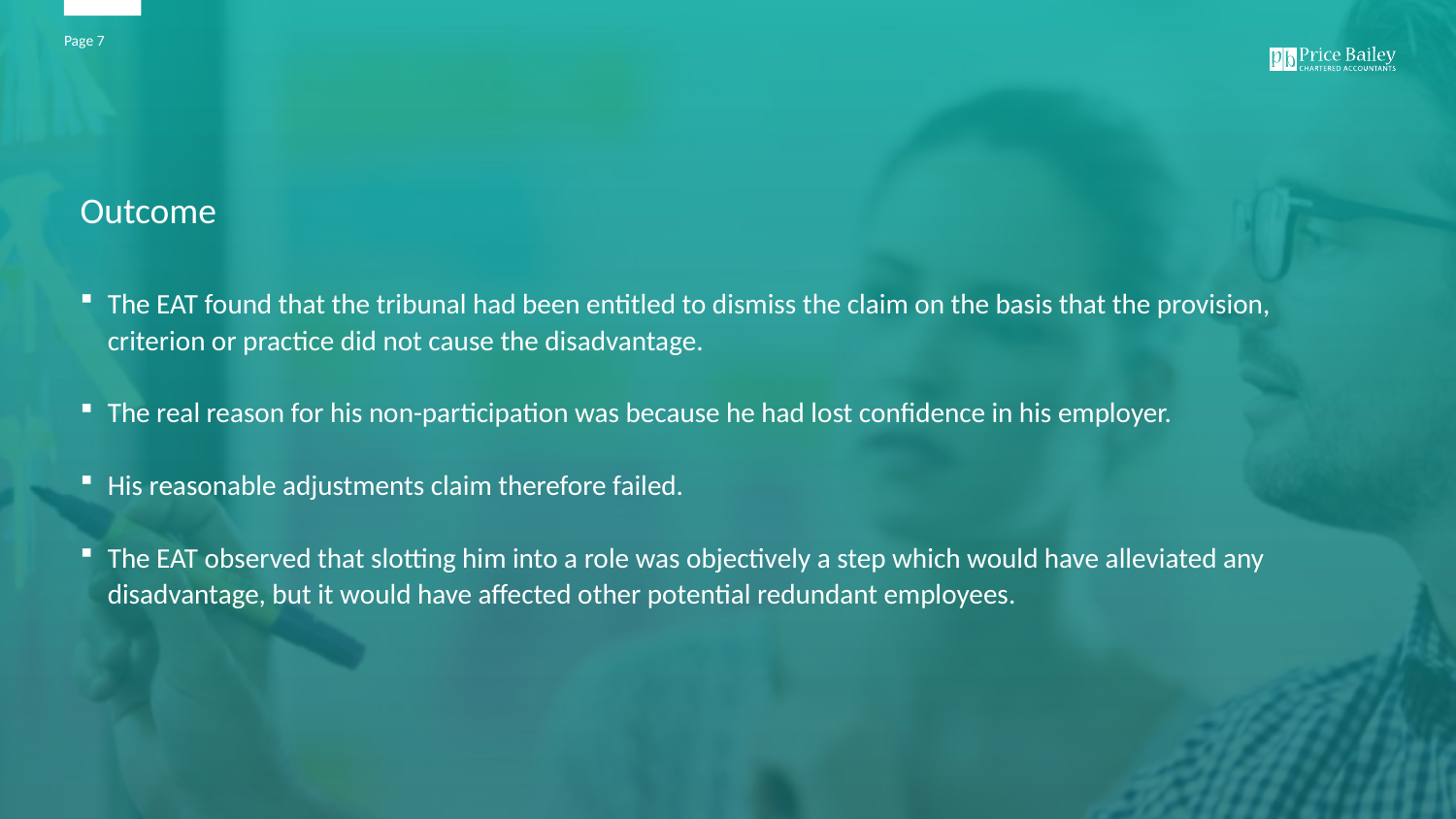

Outcome

The EAT found that the tribunal had been entitled to dismiss the claim on the basis that the provision, criterion or practice did not cause the disadvantage.

The real reason for his non-participation was because he had lost confidence in his employer.

His reasonable adjustments claim therefore failed.

The EAT observed that slotting him into a role was objectively a step which would have alleviated any disadvantage, but it would have affected other potential redundant employees.